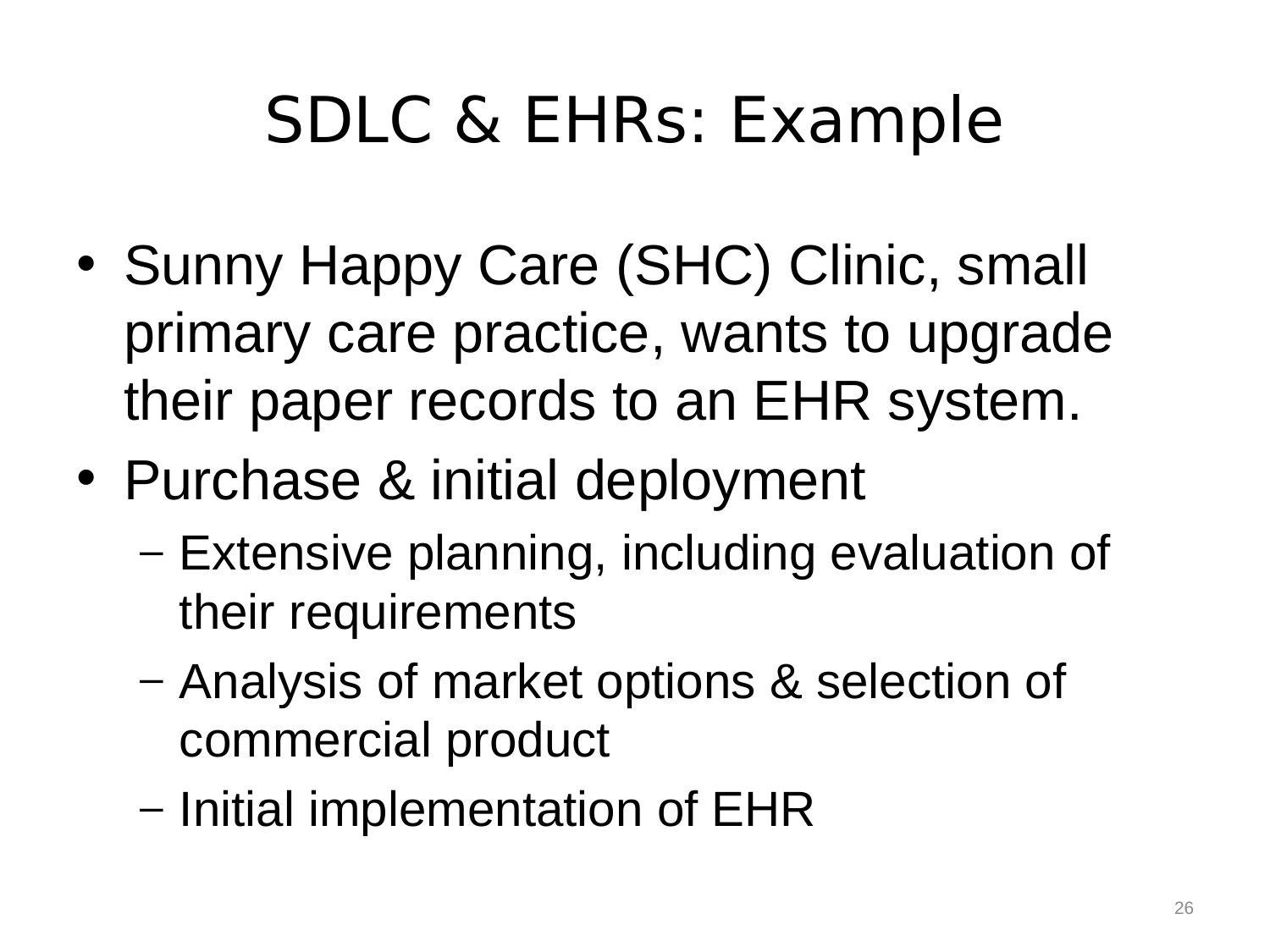

# SDLC & EHRs: Example
Sunny Happy Care (SHC) Clinic, small primary care practice, wants to upgrade their paper records to an EHR system.
Purchase & initial deployment
Extensive planning, including evaluation of their requirements
Analysis of market options & selection of commercial product
Initial implementation of EHR
26